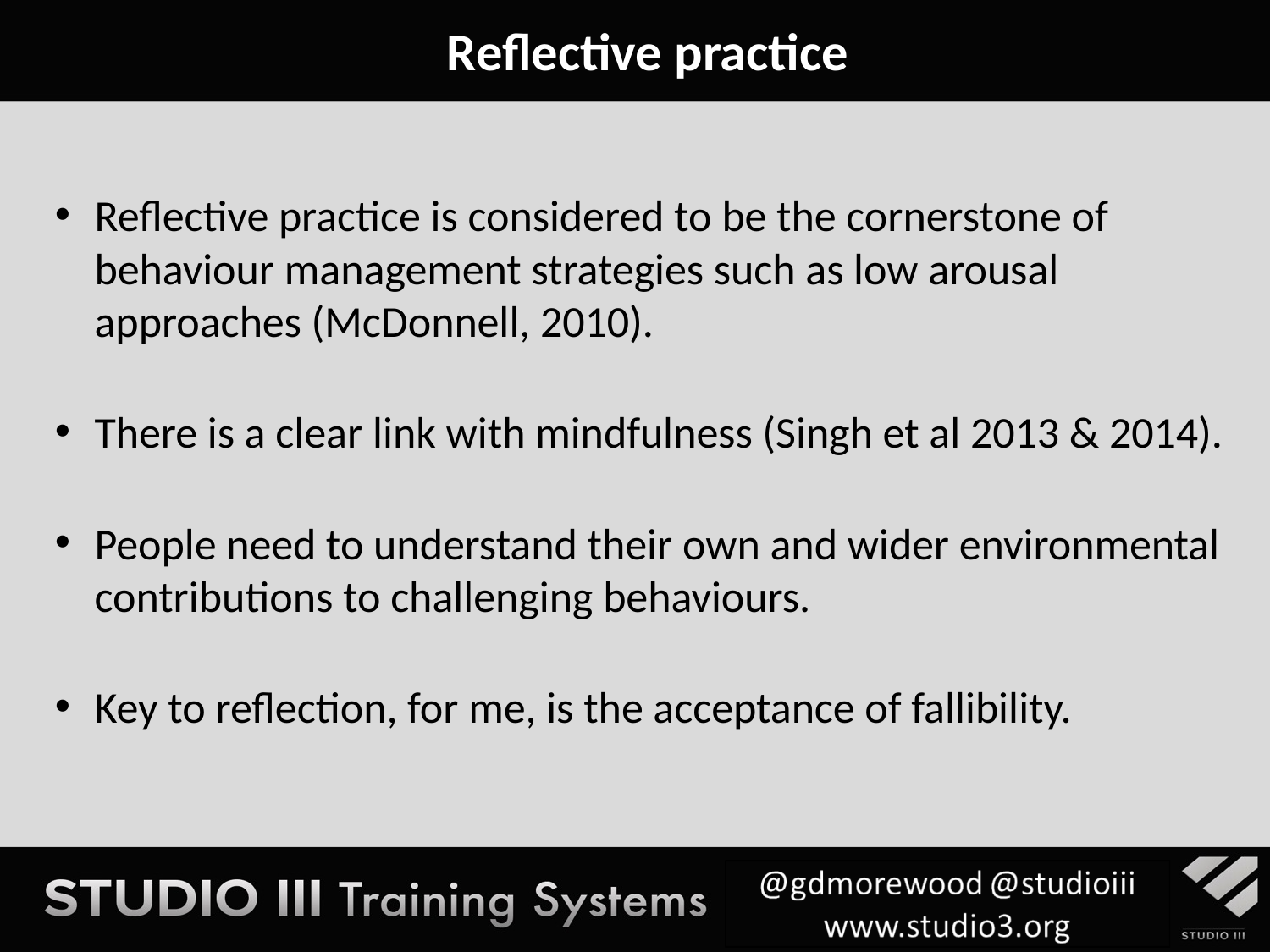

# Reflective practice
Reflective practice is considered to be the cornerstone of behaviour management strategies such as low arousal approaches (McDonnell, 2010).

There is a clear link with mindfulness (Singh et al 2013 & 2014).

People need to understand their own and wider environmental contributions to challenging behaviours.

Key to reflection, for me, is the acceptance of fallibility.